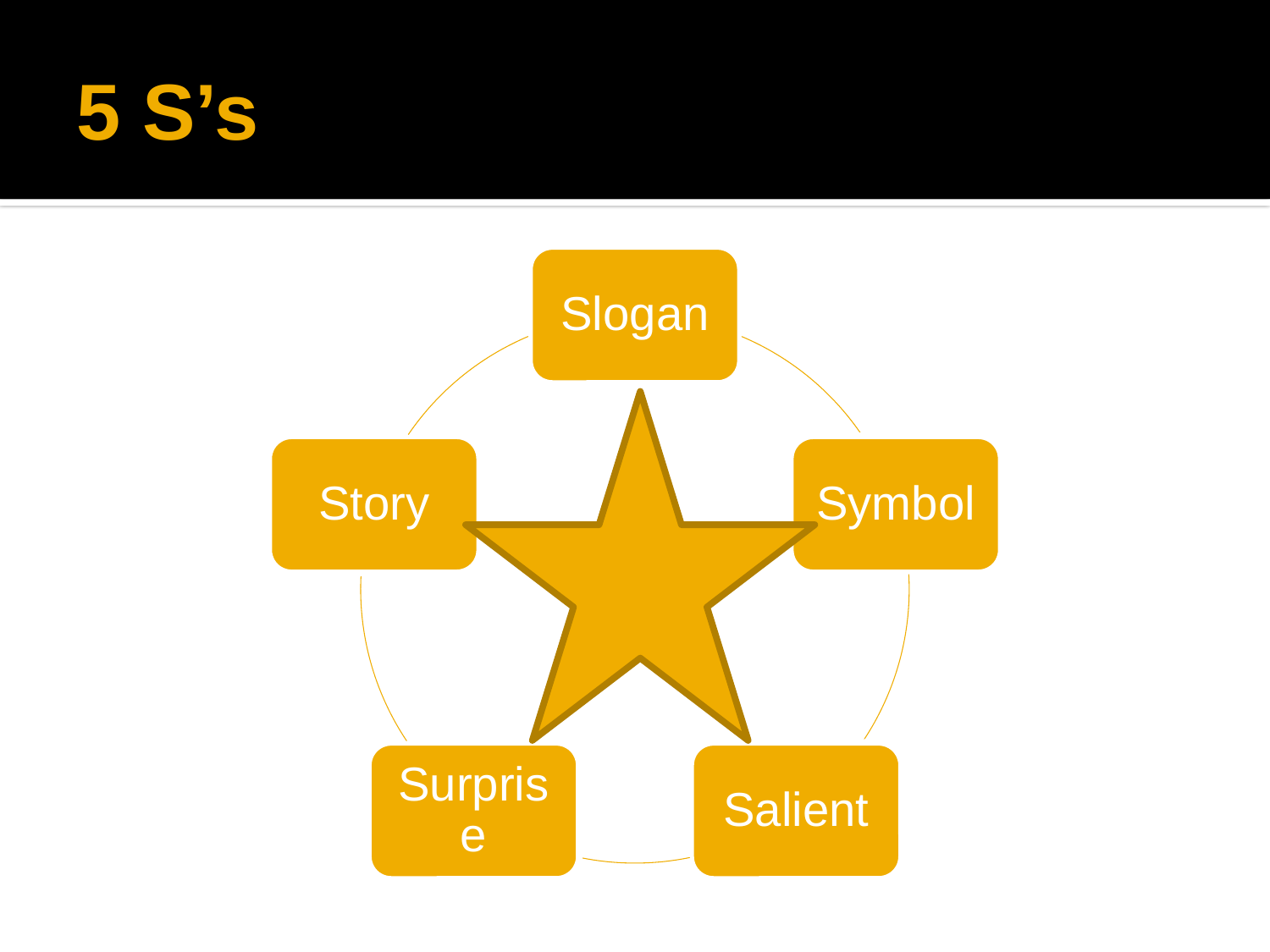

# 5 S’s
Slogan
Symbol
Salient
Surprise
Story